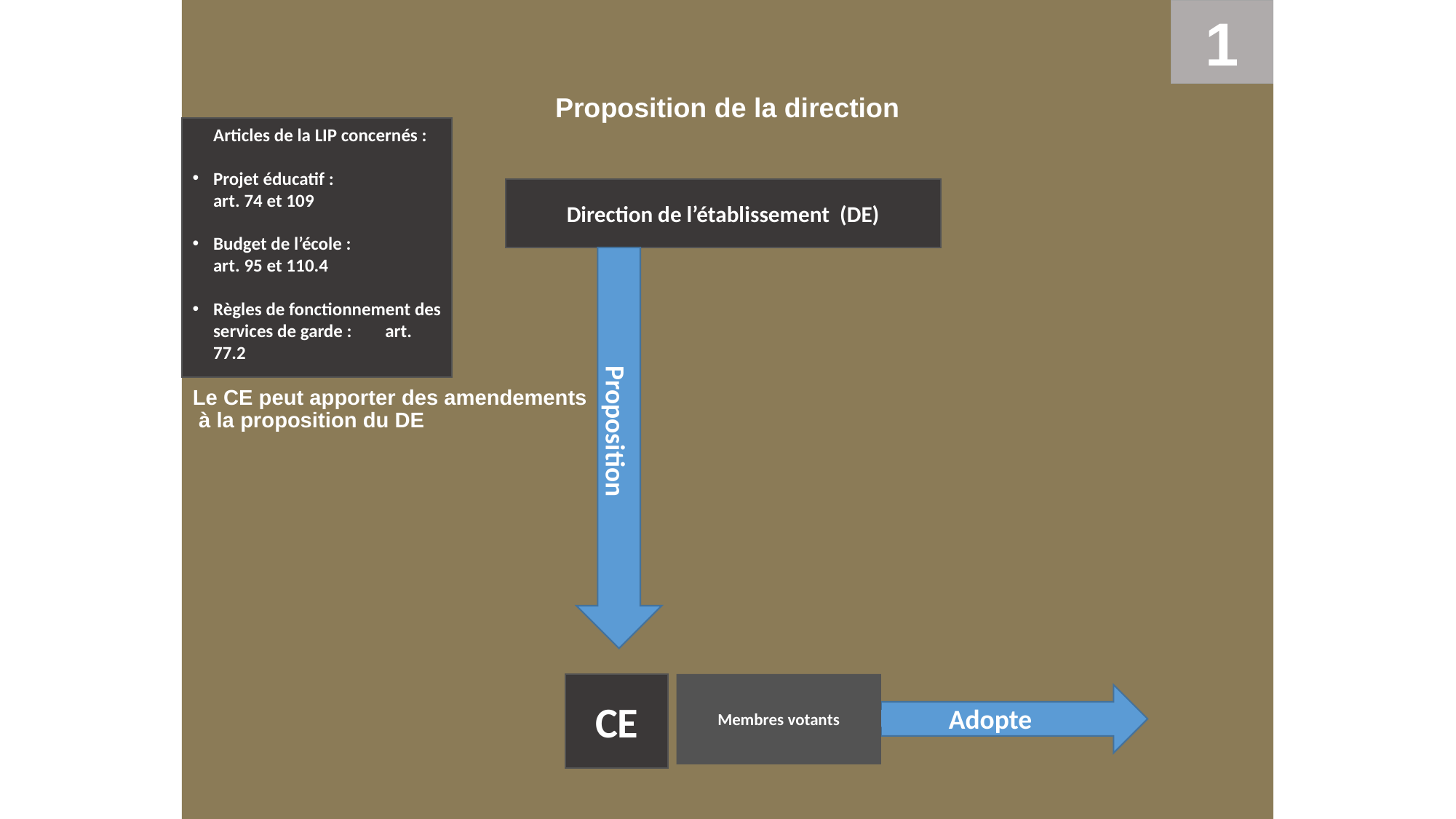

Le CE peut apporter des amendements
 à la proposition du DE
1

Proposition de la direction
	Articles de la LIP concernés :

Projet éducatif :
art. 74 et 109

Budget de l’école :
art. 95 et 110.4

Règles de fonctionnement des services de garde :        art. 77.2

Direction de l’établissement  (DE)

Proposition
CE

Membres votants

Adopte